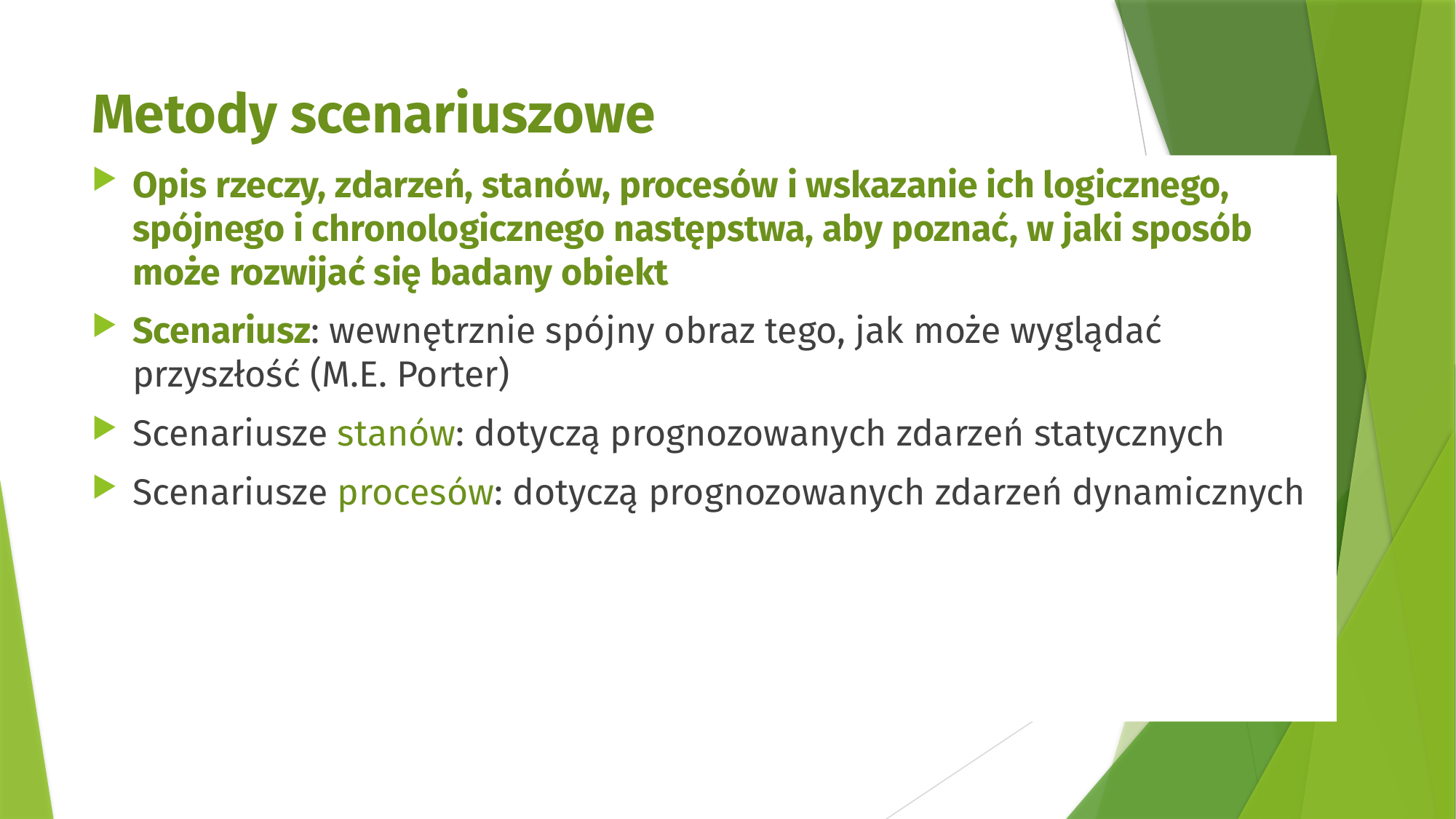

# Metody scenariuszowe
Opis rzeczy, zdarzeń, stanów, procesów i wskazanie ich logicznego, spójnego i chronologicznego następstwa, aby poznać, w jaki sposób może rozwijać się badany obiekt
Scenariusz: wewnętrznie spójny obraz tego, jak może wyglądać przyszłość (M.E. Porter)
Scenariusze stanów: dotyczą prognozowanych zdarzeń statycznych
Scenariusze procesów: dotyczą prognozowanych zdarzeń dynamicznych